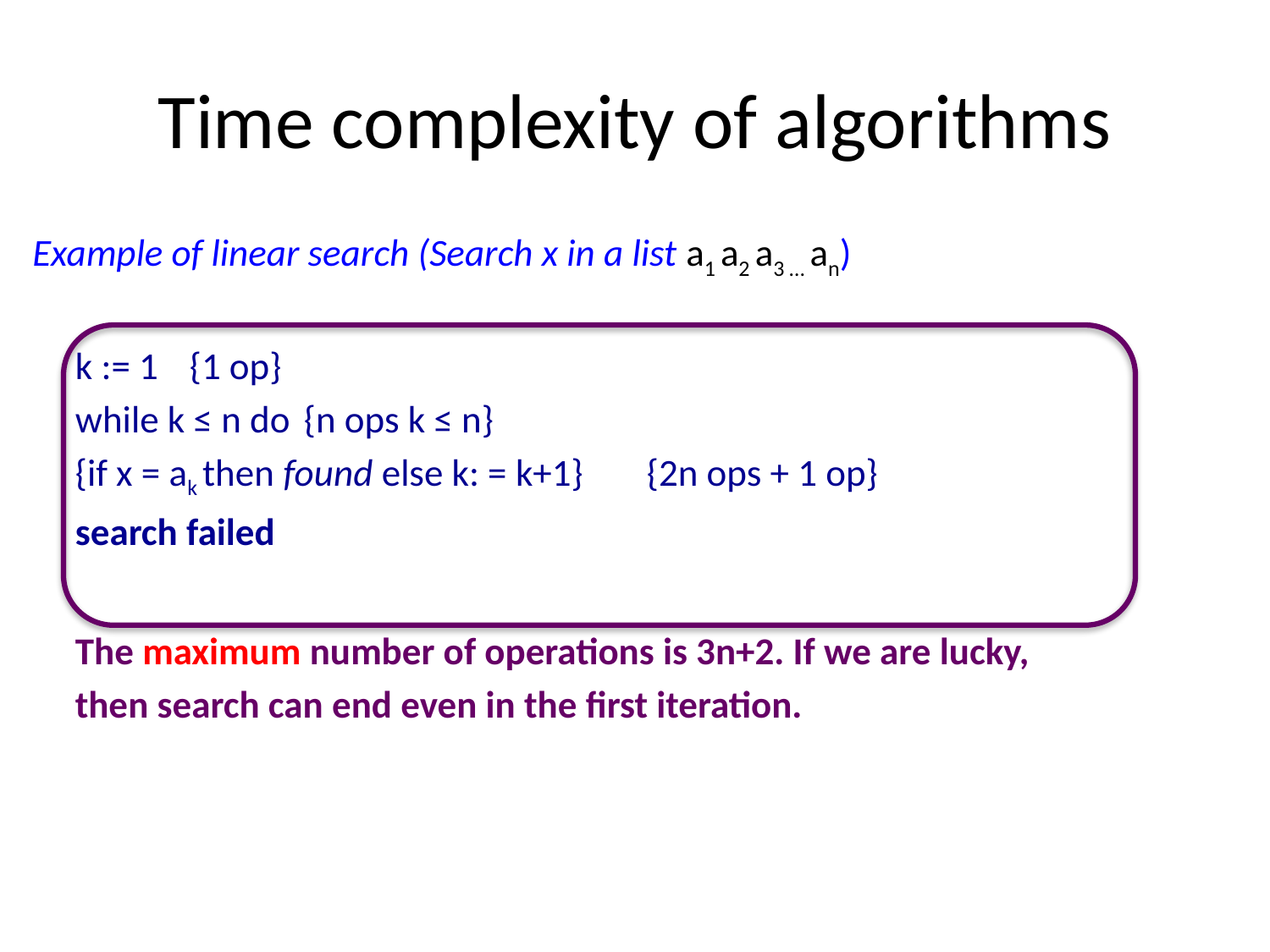

# Time complexity of algorithms
Example of linear search (Search x in a list a1 a2 a3 … an)

			k := 1										{1 op}
			while k ≤ n do								{n ops k ≤ n}
				{if x = ak then found else k: = k+1}		{2n ops + 1 op}
			search failed

	The maximum number of operations is 3n+2. If we are lucky,
	then search can end even in the first iteration.